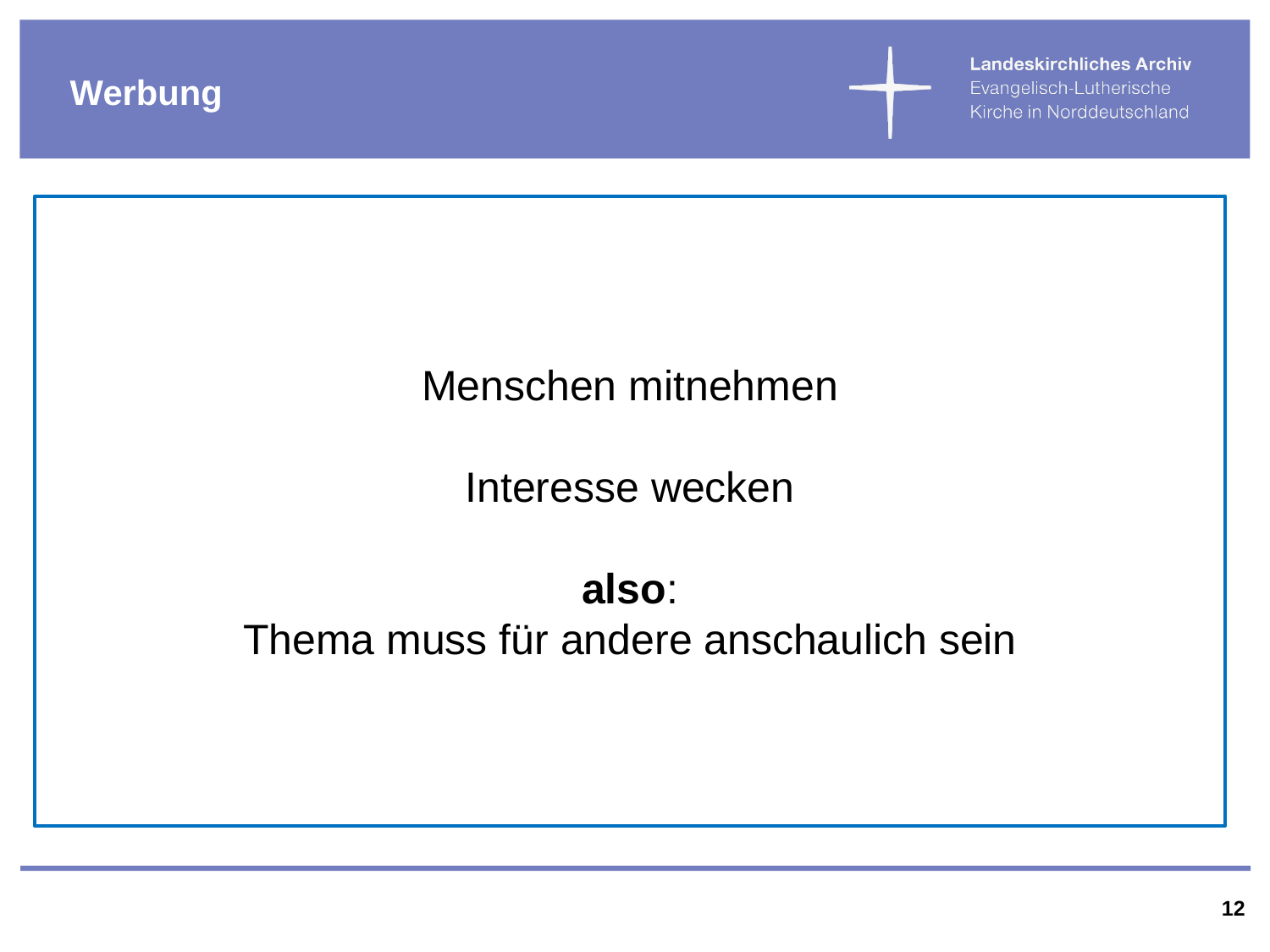

# Werbung
Menschen mitnehmen

Interesse wecken

also:
Thema muss für andere anschaulich sein
12